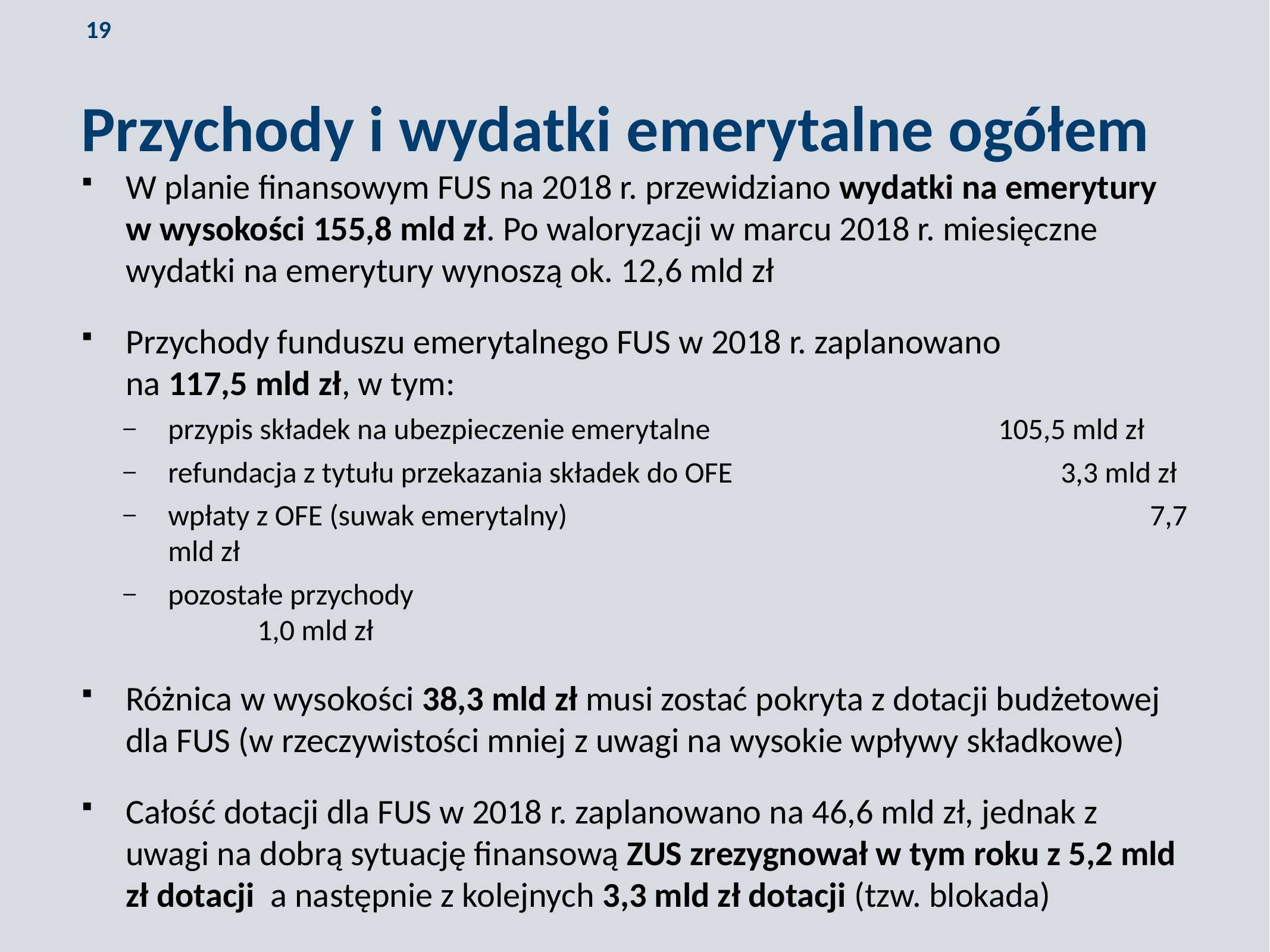

Przychody i wydatki emerytalne ogółem
W planie finansowym FUS na 2018 r. przewidziano wydatki na emerytury w wysokości 155,8 mld zł. Po waloryzacji w marcu 2018 r. miesięczne wydatki na emerytury wynoszą ok. 12,6 mld zł
Przychody funduszu emerytalnego FUS w 2018 r. zaplanowano
na 117,5 mld zł, w tym:
przypis składek na ubezpieczenie emerytalne 	  		    105,5 mld zł
refundacja z tytułu przekazania składek do OFE 				3,3 mld zł
wpłaty z OFE (suwak emerytalny)							7,7 mld zł
pozostałe przychody										1,0 mld zł
Różnica w wysokości 38,3 mld zł musi zostać pokryta z dotacji budżetowej dla FUS (w rzeczywistości mniej z uwagi na wysokie wpływy składkowe)
Całość dotacji dla FUS w 2018 r. zaplanowano na 46,6 mld zł, jednak z uwagi na dobrą sytuację finansową ZUS zrezygnował w tym roku z 5,2 mld zł dotacji  a następnie z kolejnych 3,3 mld zł dotacji (tzw. blokada)